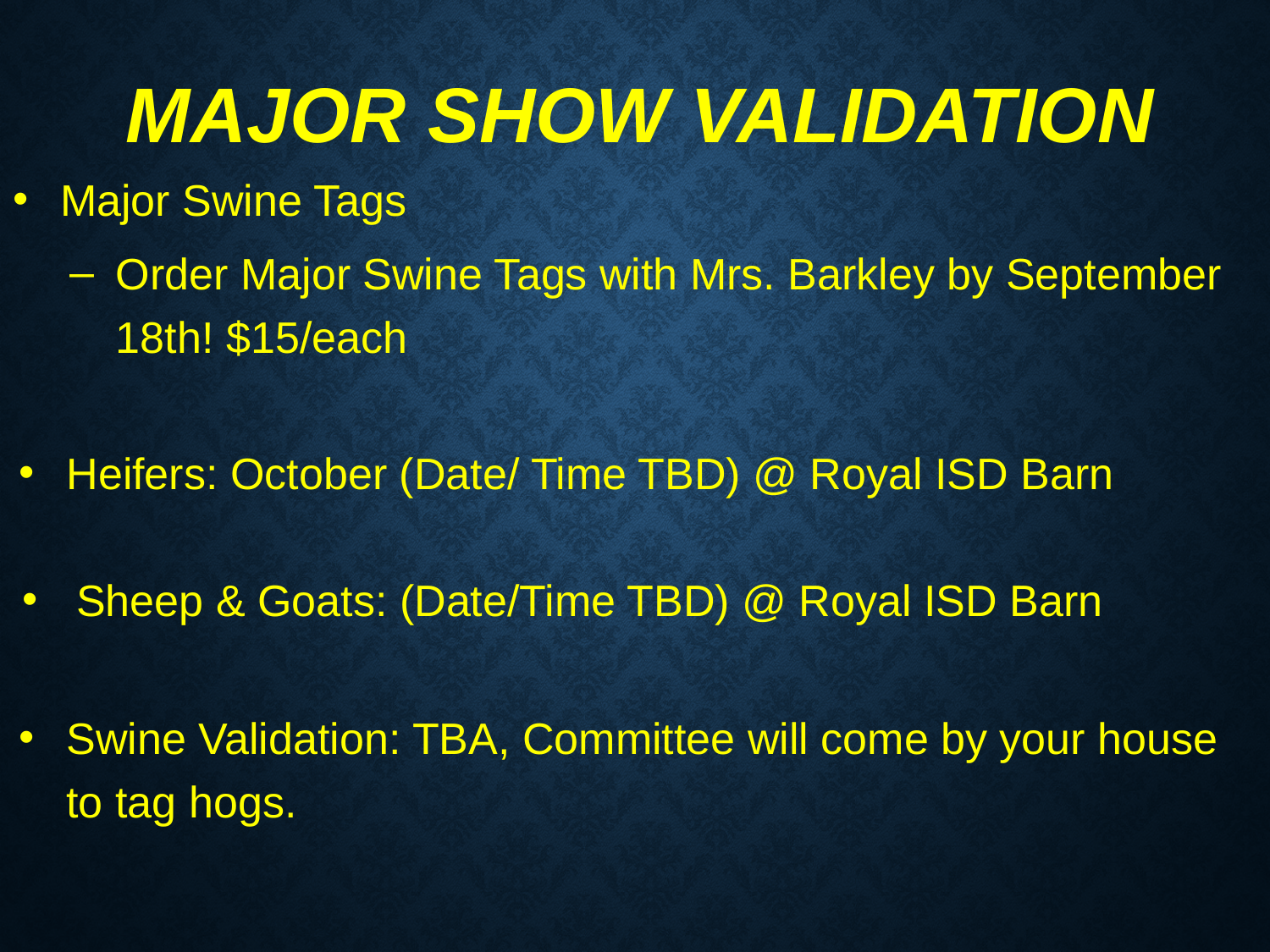

# MAJOR SHOW VALIDATION
Major Swine Tags
Order Major Swine Tags with Mrs. Barkley by September 18th! $15/each

Heifers: October (Date/ Time TBD) @ Royal ISD Barn

Sheep & Goats: (Date/Time TBD) @ Royal ISD Barn

Swine Validation: TBA, Committee will come by your house to tag hogs.